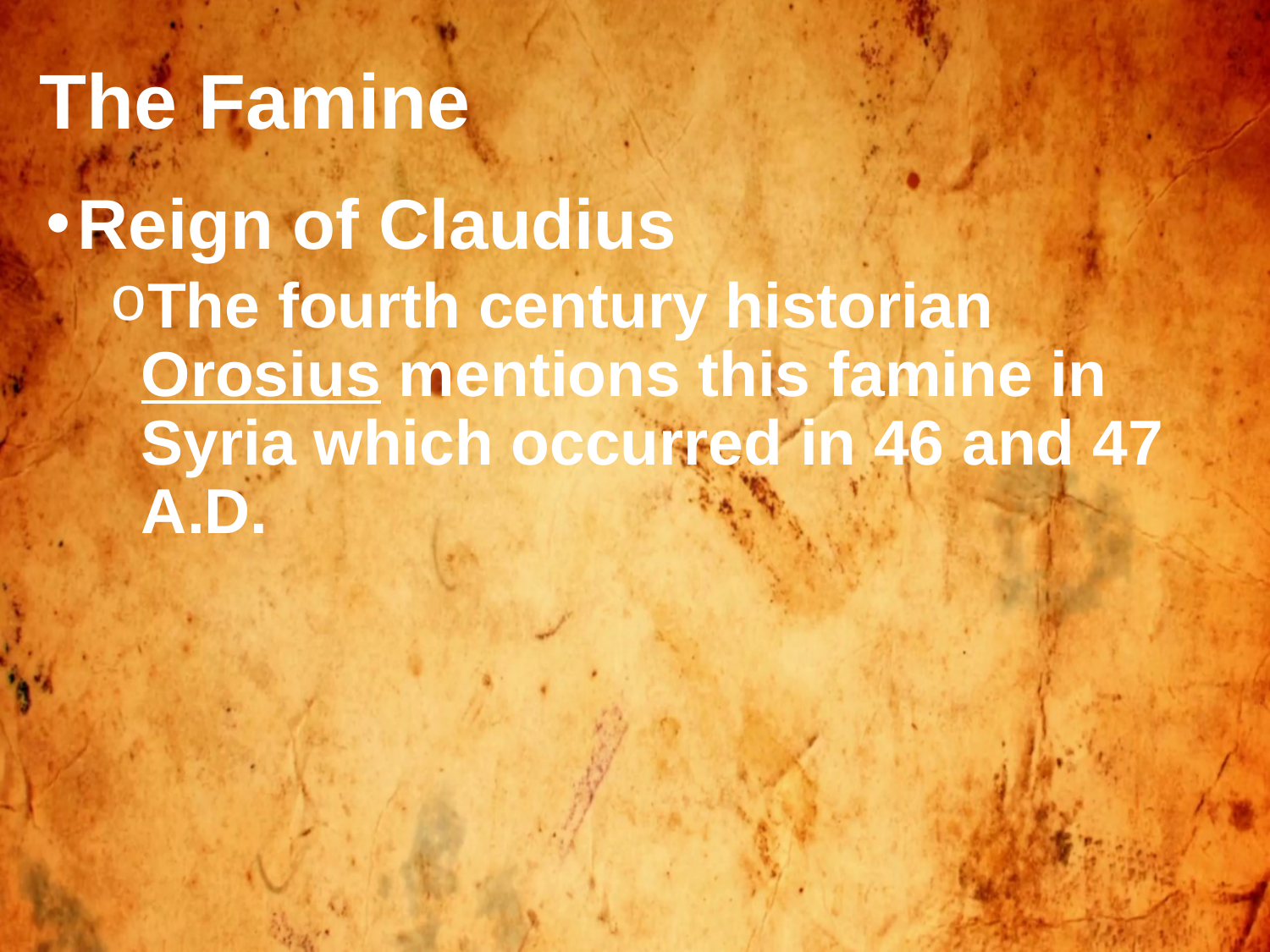

# The Famine
Reign of Claudius
The fourth century historian Orosius mentions this famine in Syria which occurred in 46 and 47 A.D.